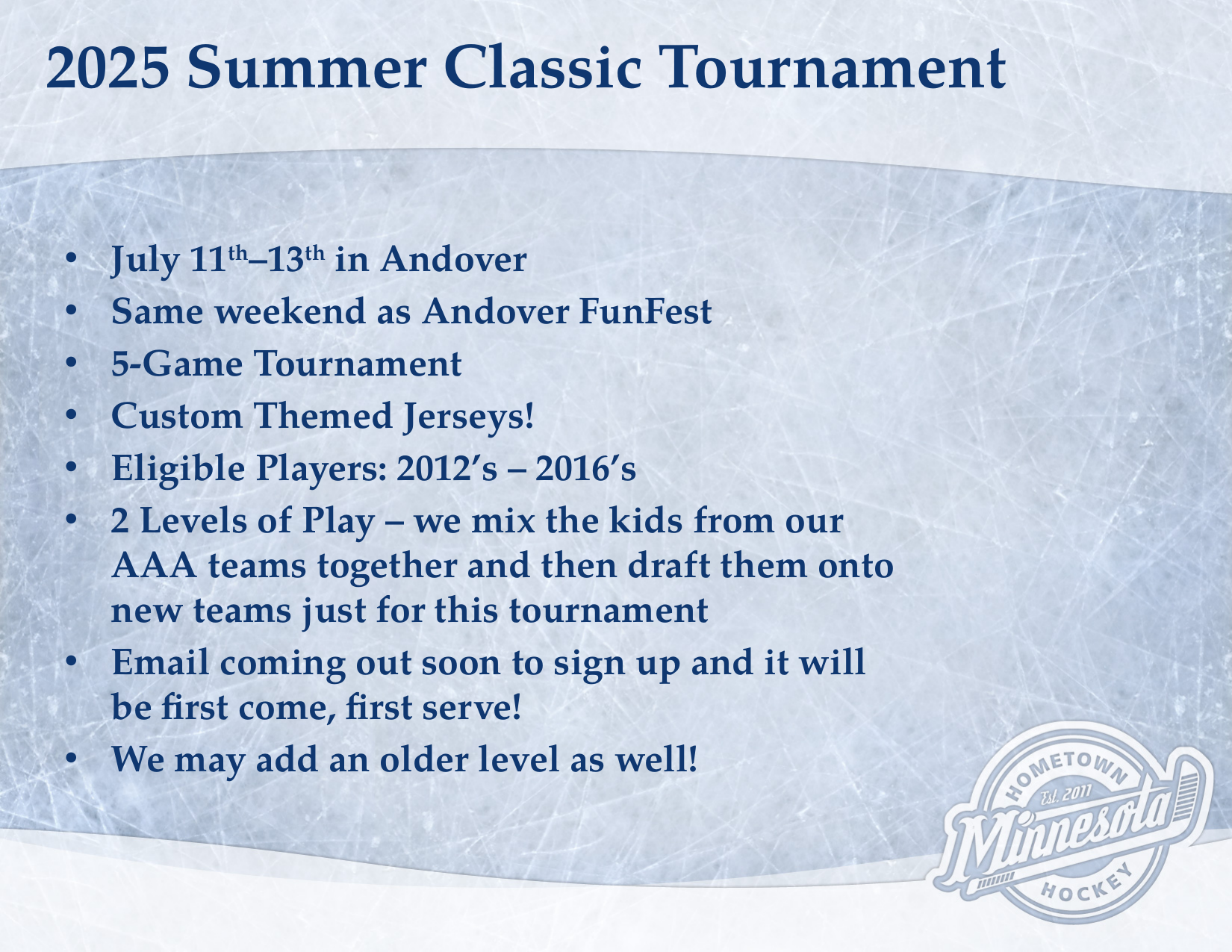

# 2025 Summer Classic Tournament
July 11th–13th in Andover
Same weekend as Andover FunFest
5-Game Tournament
Custom Themed Jerseys!
Eligible Players: 2012’s – 2016’s
2 Levels of Play – we mix the kids from our AAA teams together and then draft them onto new teams just for this tournament
Email coming out soon to sign up and it will be first come, first serve!
We may add an older level as well!